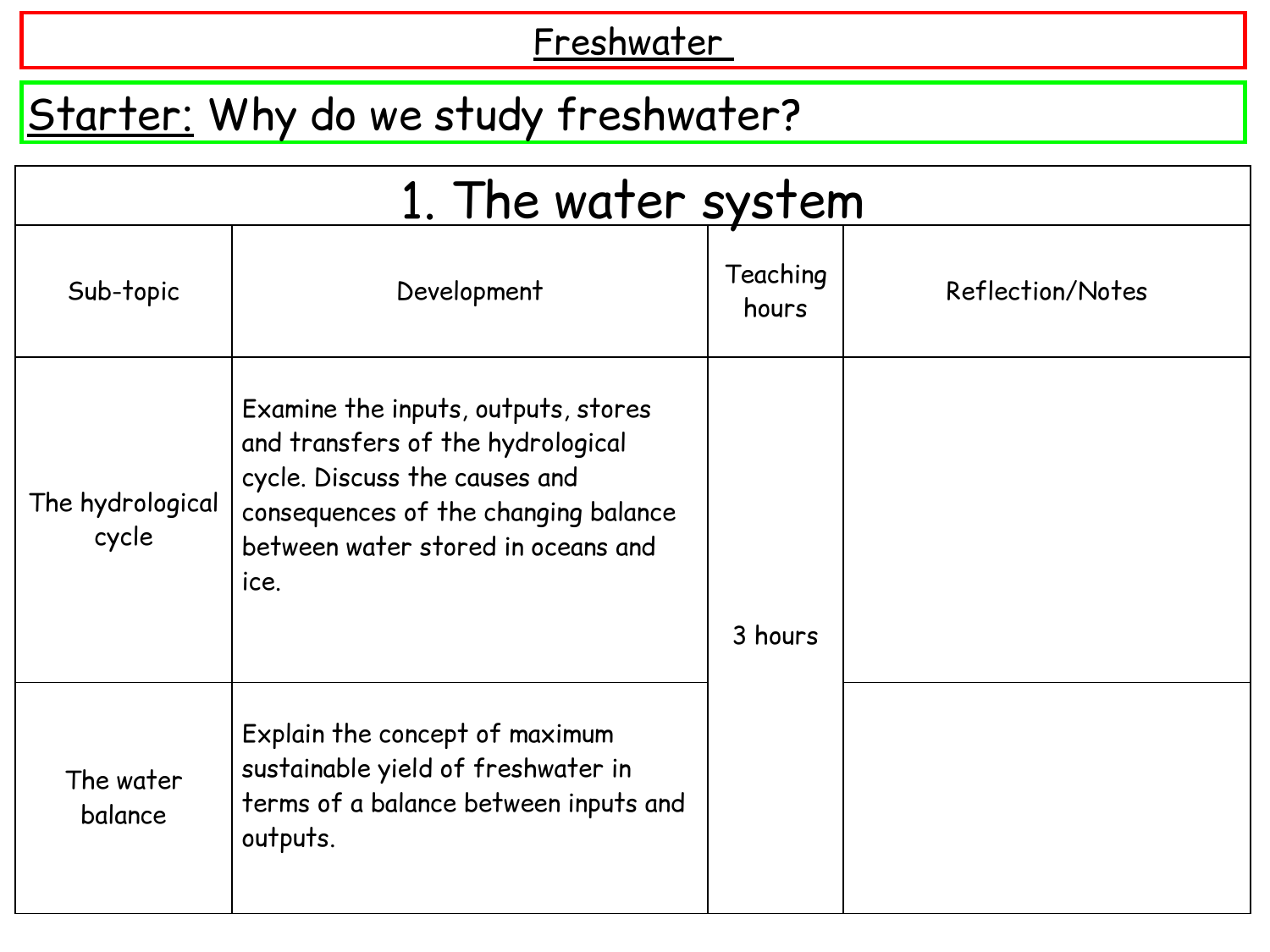

Freshwater
Starter: Why do we study freshwater?
| 1. The water system |  |  |  |
| --- | --- | --- | --- |
| Sub-topic | Development | Teaching hours | Reflection/Notes |
| The hydrological cycle | Examine the inputs, outputs, stores and transfers of the hydrological cycle. Discuss the causes and consequences of the changing balance between water stored in oceans and ice. | 3 hours |  |
| The water balance | Explain the concept of maximum sustainable yield of freshwater in terms of a balance between inputs and outputs. |  |  |